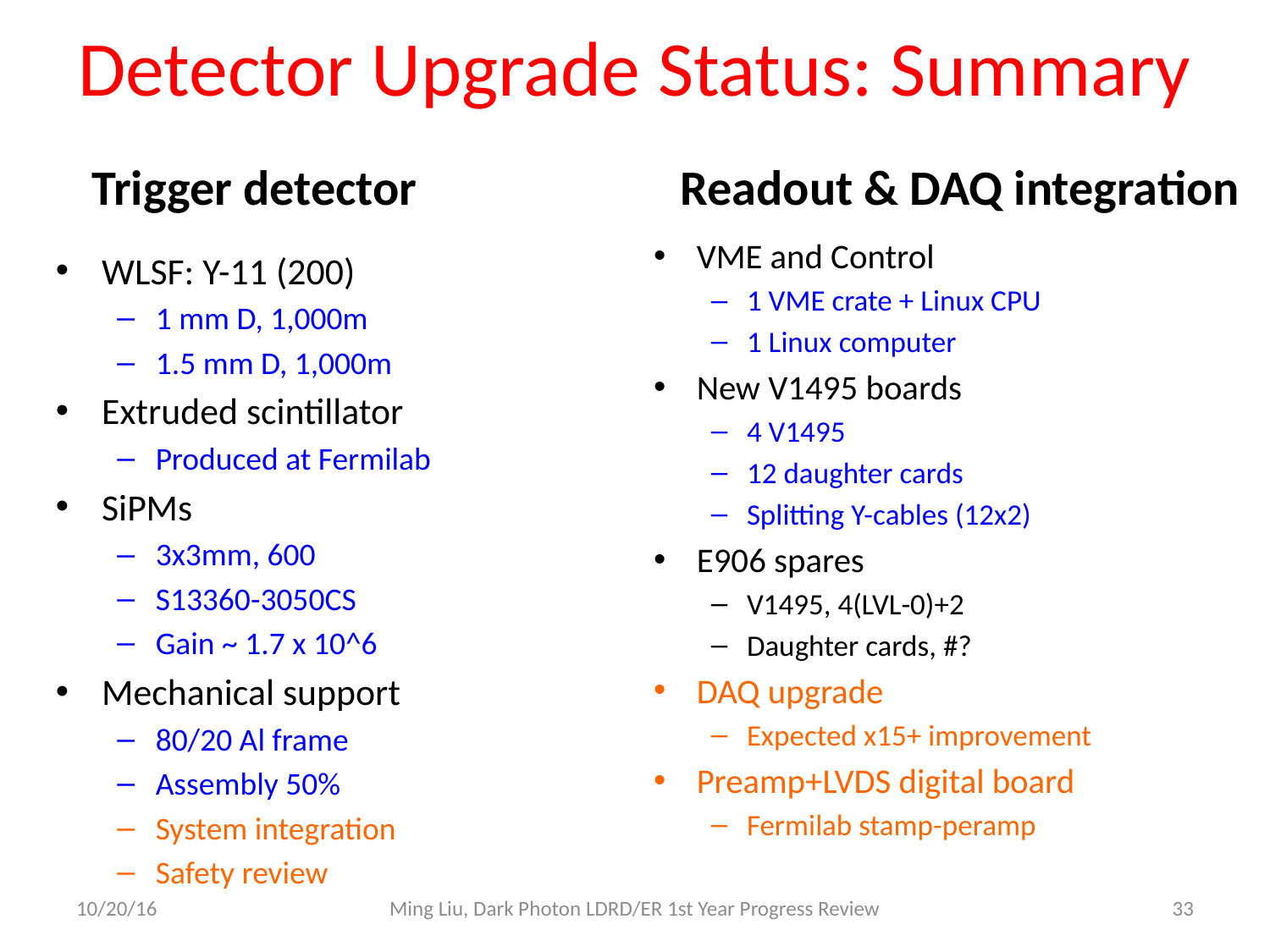

# Detector Upgrade Status: Summary
Trigger detector
Readout & DAQ integration
VME and Control
1 VME crate + Linux CPU
1 Linux computer
New V1495 boards
4 V1495
12 daughter cards
Splitting Y-cables (12x2)
E906 spares
V1495, 4(LVL-0)+2
Daughter cards, #?
DAQ upgrade
Expected x15+ improvement
Preamp+LVDS digital board
Fermilab stamp-peramp

WLSF: Y-11 (200)
1 mm D, 1,000m
1.5 mm D, 1,000m
Extruded scintillator
Produced at Fermilab
SiPMs
3x3mm, 600
S13360-3050CS
Gain ~ 1.7 x 10^6
Mechanical support
80/20 Al frame
Assembly 50%
System integration
Safety review

10/20/16
Ming Liu, Dark Photon LDRD/ER 1st Year Progress Review
33